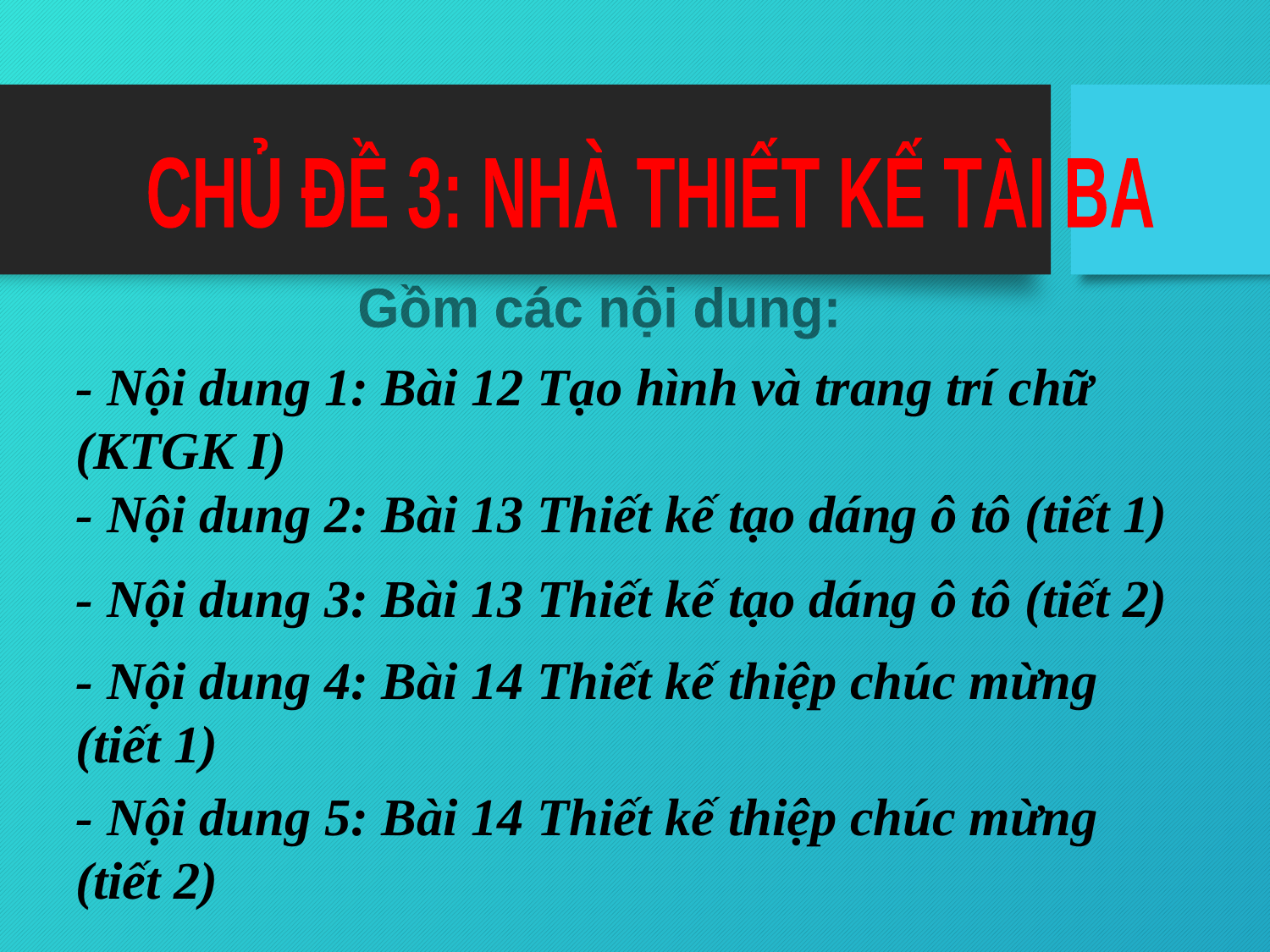

CHỦ ĐỀ 3: NHÀ THIẾT KẾ TÀI BA
Gồm các nội dung:
- Nội dung 1: Bài 12 Tạo hình và trang trí chữ (KTGK I)
- Nội dung 2: Bài 13 Thiết kế tạo dáng ô tô (tiết 1)
- Nội dung 3: Bài 13 Thiết kế tạo dáng ô tô (tiết 2)
- Nội dung 4: Bài 14 Thiết kế thiệp chúc mừng (tiết 1)
- Nội dung 5: Bài 14 Thiết kế thiệp chúc mừng (tiết 2)